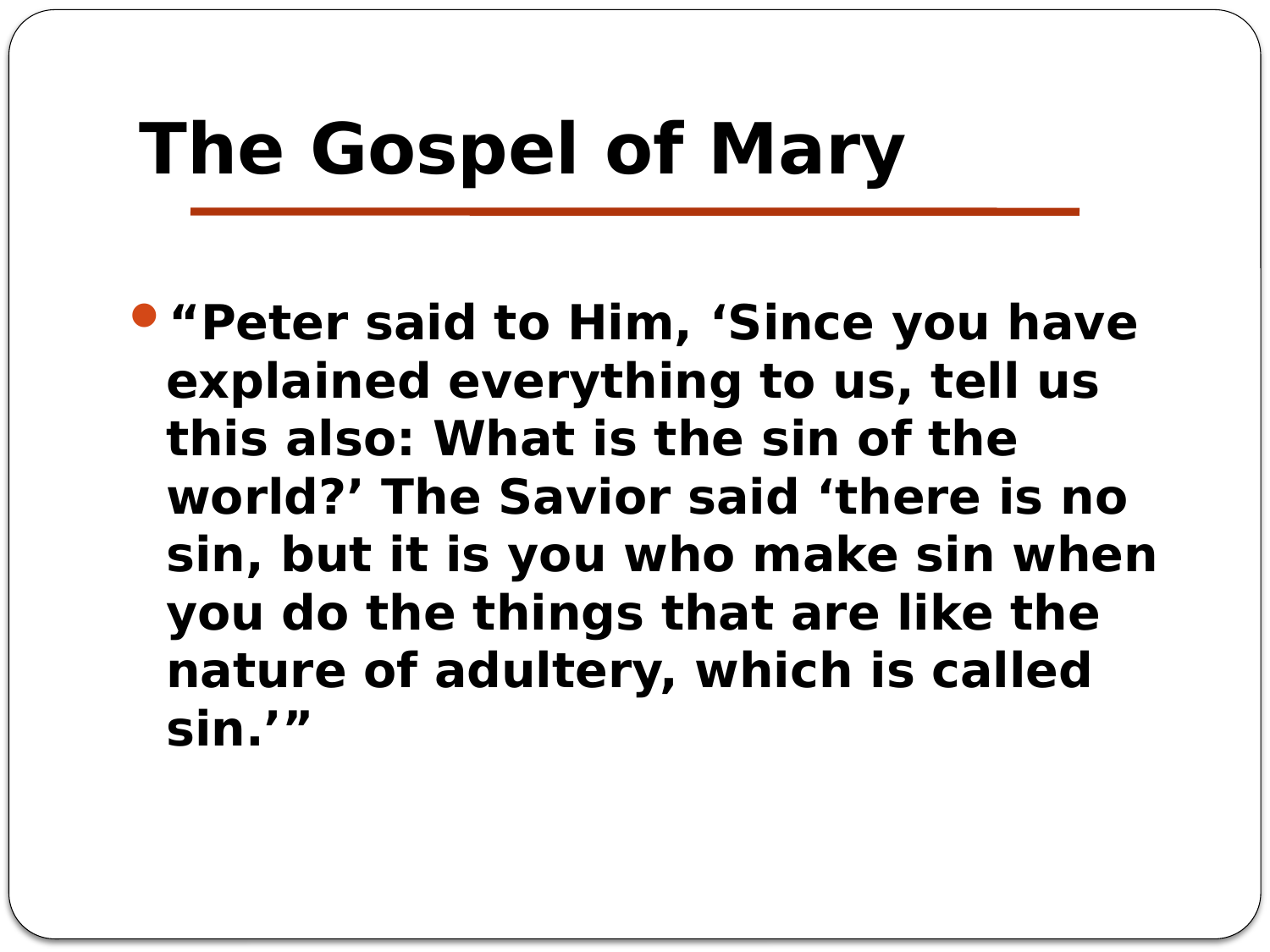

# The Gospel of Mary
“Peter said to Him, ‘Since you have explained everything to us, tell us this also: What is the sin of the world?’ The Savior said ‘there is no sin, but it is you who make sin when you do the things that are like the nature of adultery, which is called sin.’”